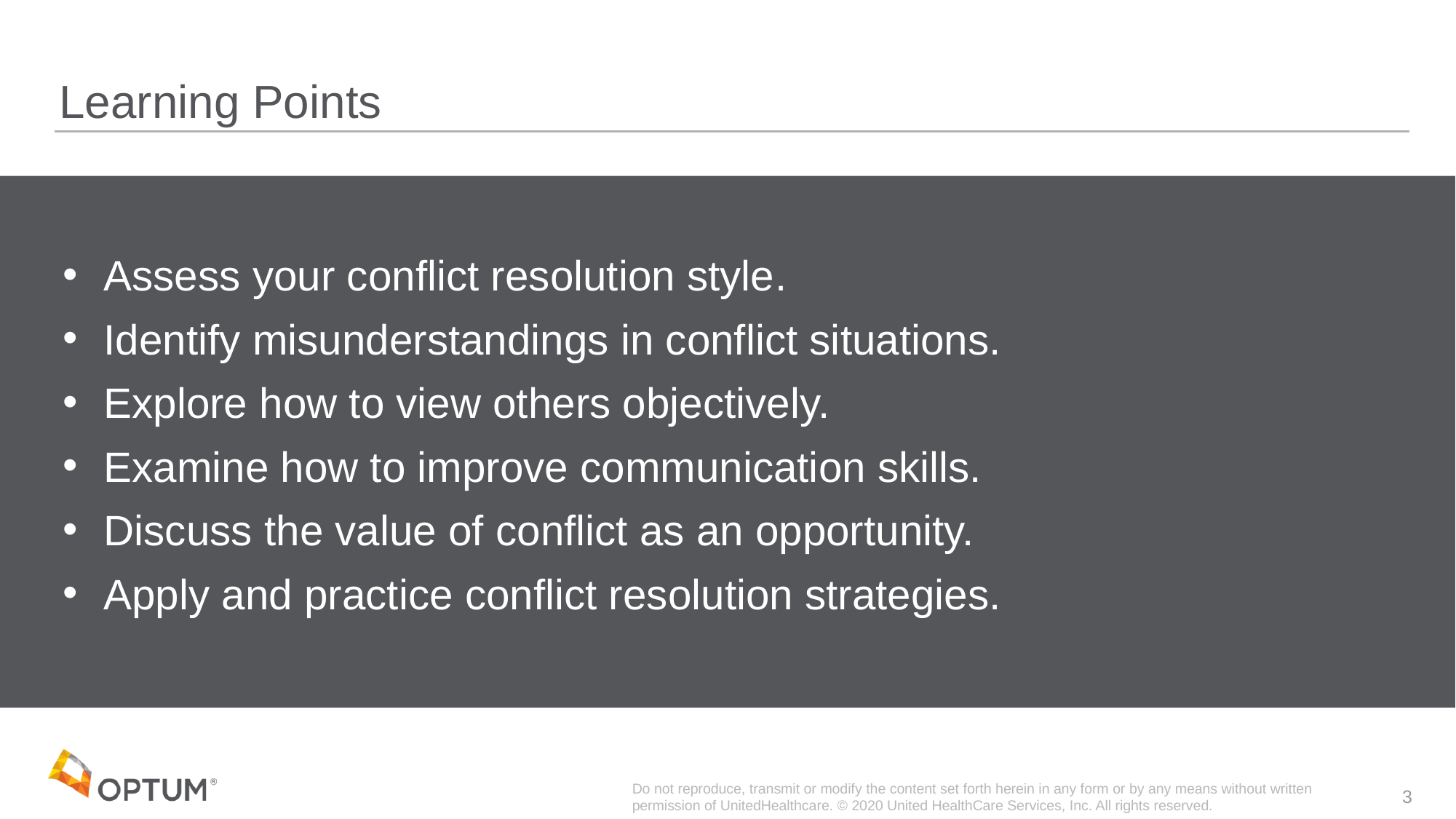

# Learning Points
Assess your conflict resolution style.
Identify misunderstandings in conflict situations.
Explore how to view others objectively.
Examine how to improve communication skills.
Discuss the value of conflict as an opportunity.
Apply and practice conflict resolution strategies.
Do not reproduce, transmit or modify the content set forth herein in any form or by any means without written permission of UnitedHealthcare. © 2020 United HealthCare Services, Inc. All rights reserved.
3